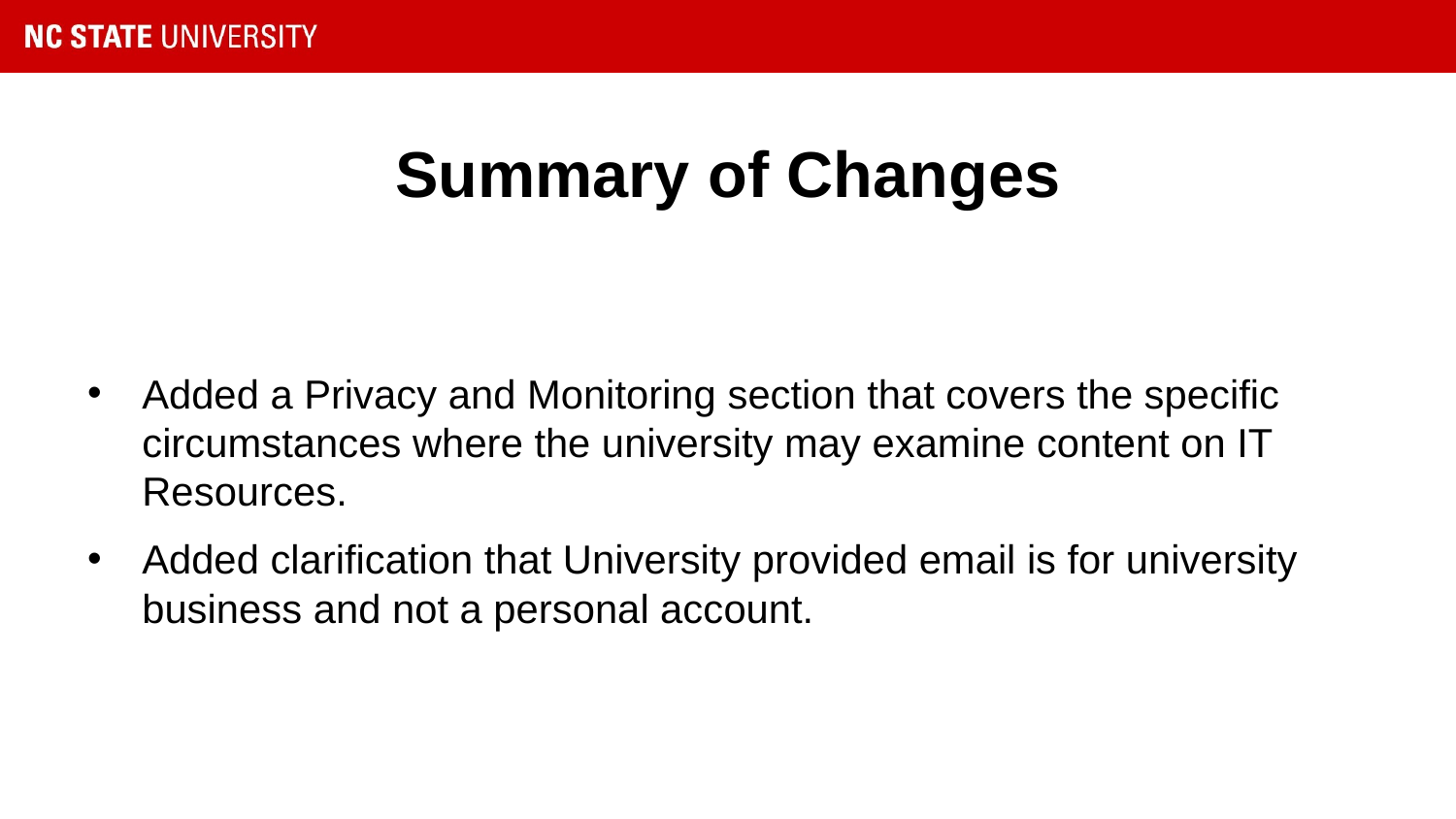

# Summary of Changes
Added a Privacy and Monitoring section that covers the specific circumstances where the university may examine content on IT Resources.
Added clarification that University provided email is for university business and not a personal account.